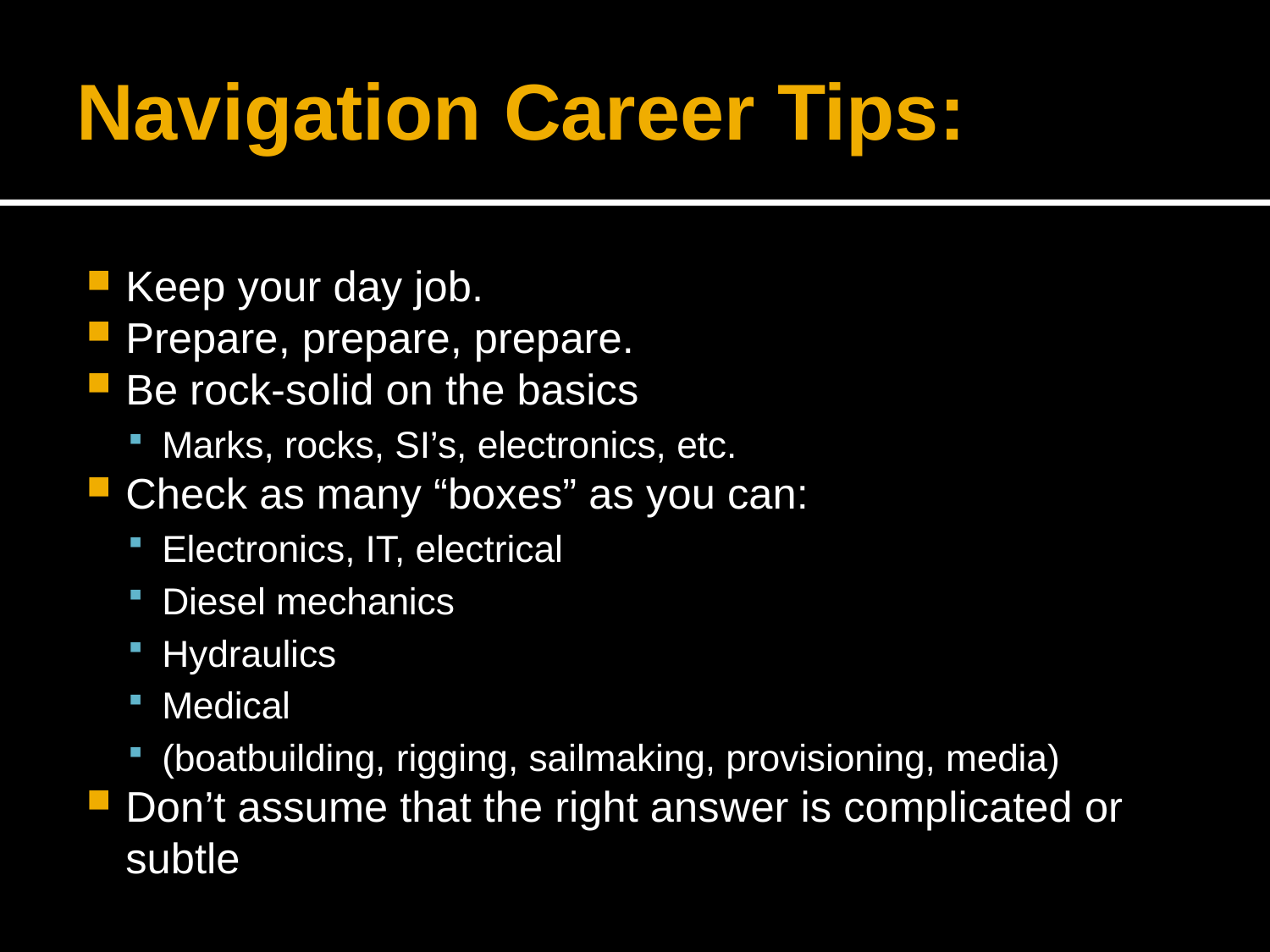

# Navigation Career Tips:
Keep your day job.
Prepare, prepare, prepare.
Be rock-solid on the basics
Marks, rocks, SI’s, electronics, etc.
Check as many “boxes” as you can:
Electronics, IT, electrical
Diesel mechanics
Hydraulics
Medical
(boatbuilding, rigging, sailmaking, provisioning, media)
Don’t assume that the right answer is complicated or subtle